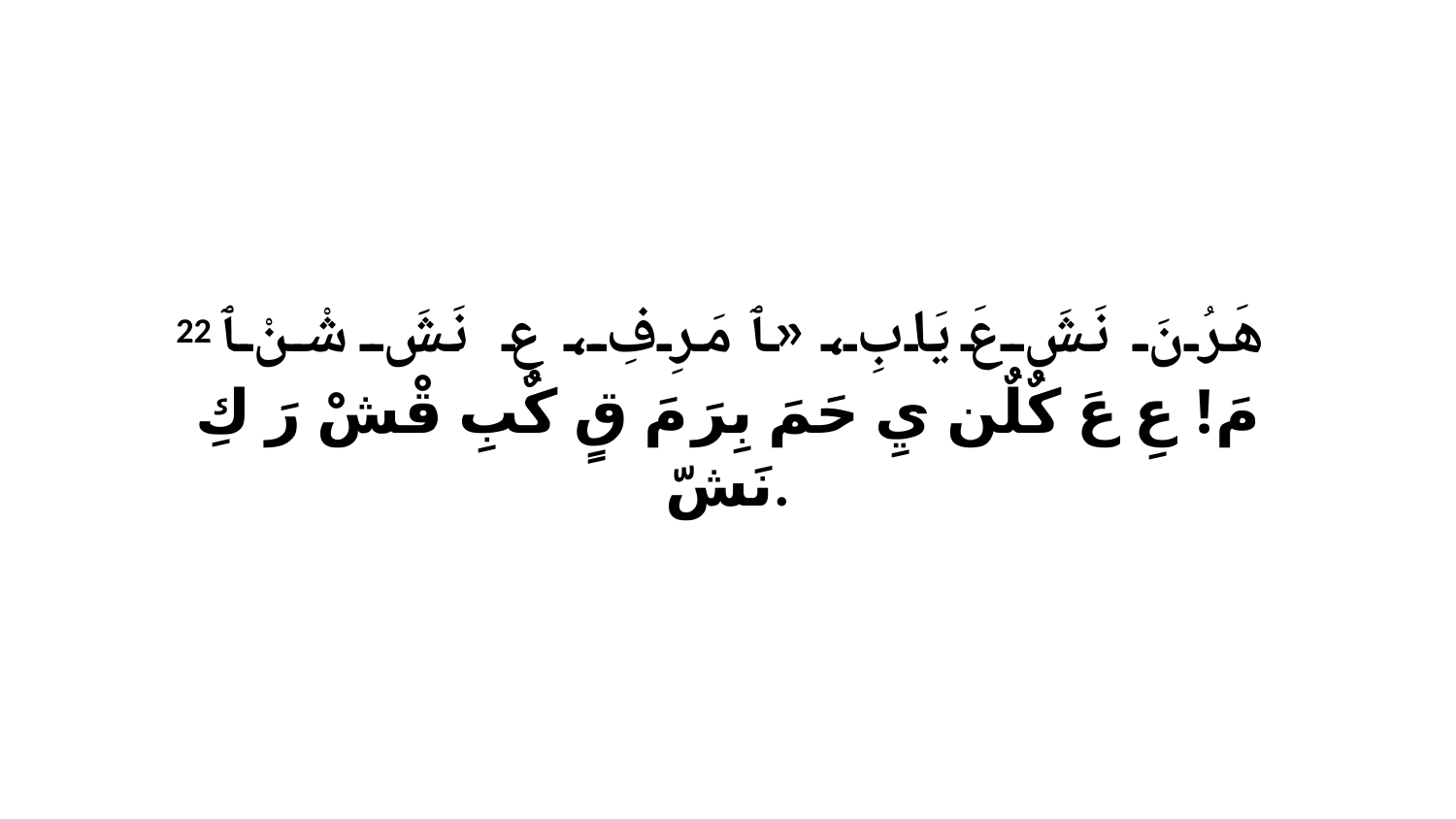

22 هَرُنَ نَشَ عَ يَابِ، «ﭑ مَرِفِ، عِ نَشَ شْنْ ﭑ مَ! عِ عَ كٌلٌن يِ حَمَ بِرَ مَ قٍ كٌبِ قْشْ رَ كِ نَشّ.